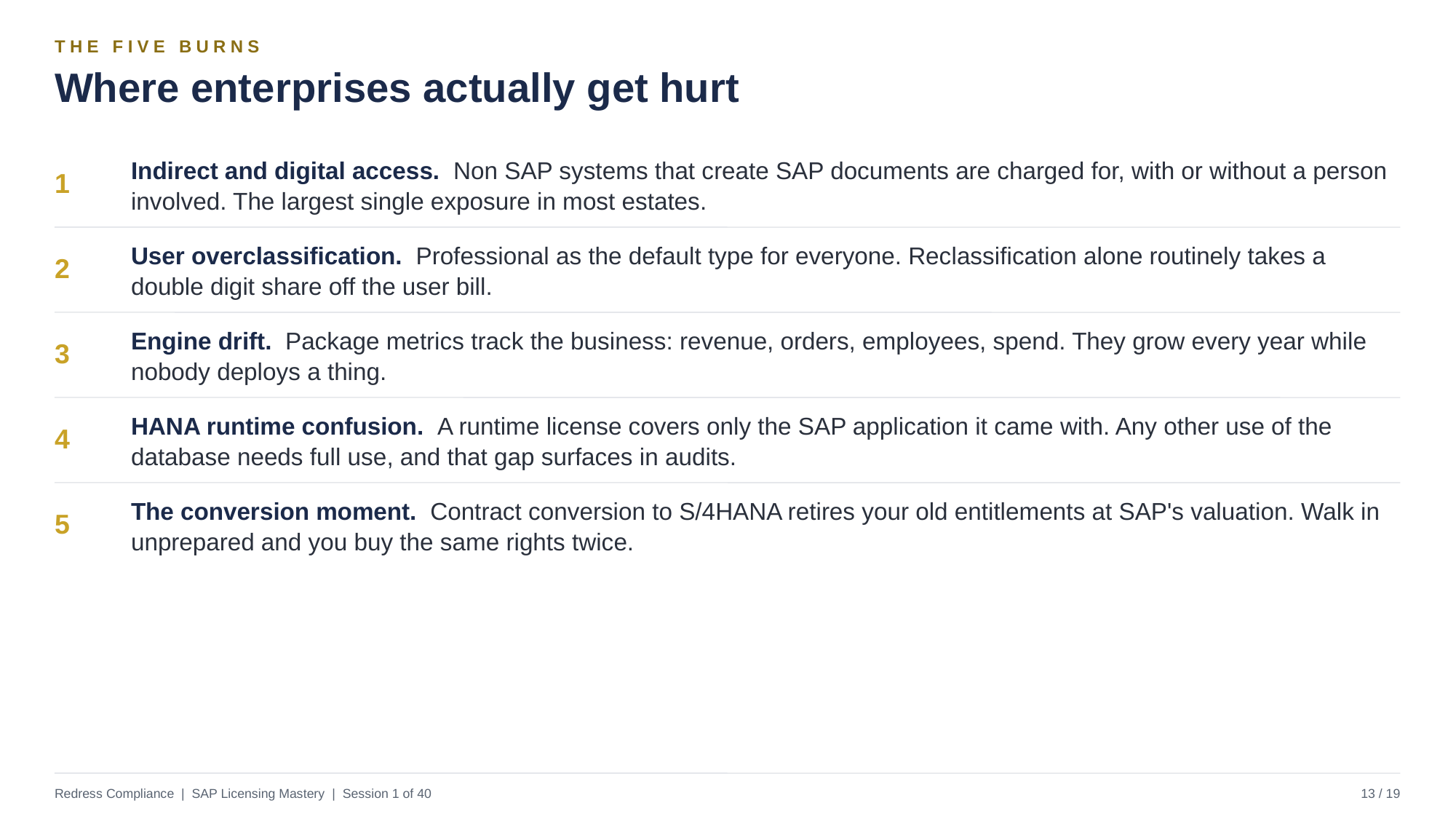

THE FIVE BURNS
Where enterprises actually get hurt
Indirect and digital access.  Non SAP systems that create SAP documents are charged for, with or without a person involved. The largest single exposure in most estates.
1

User overclassification.  Professional as the default type for everyone. Reclassification alone routinely takes a double digit share off the user bill.
2

Engine drift.  Package metrics track the business: revenue, orders, employees, spend. They grow every year while nobody deploys a thing.
3

HANA runtime confusion.  A runtime license covers only the SAP application it came with. Any other use of the database needs full use, and that gap surfaces in audits.
4

The conversion moment.  Contract conversion to S/4HANA retires your old entitlements at SAP's valuation. Walk in unprepared and you buy the same rights twice.
5

Redress Compliance  |  SAP Licensing Mastery  |  Session 1 of 40
13 / 19